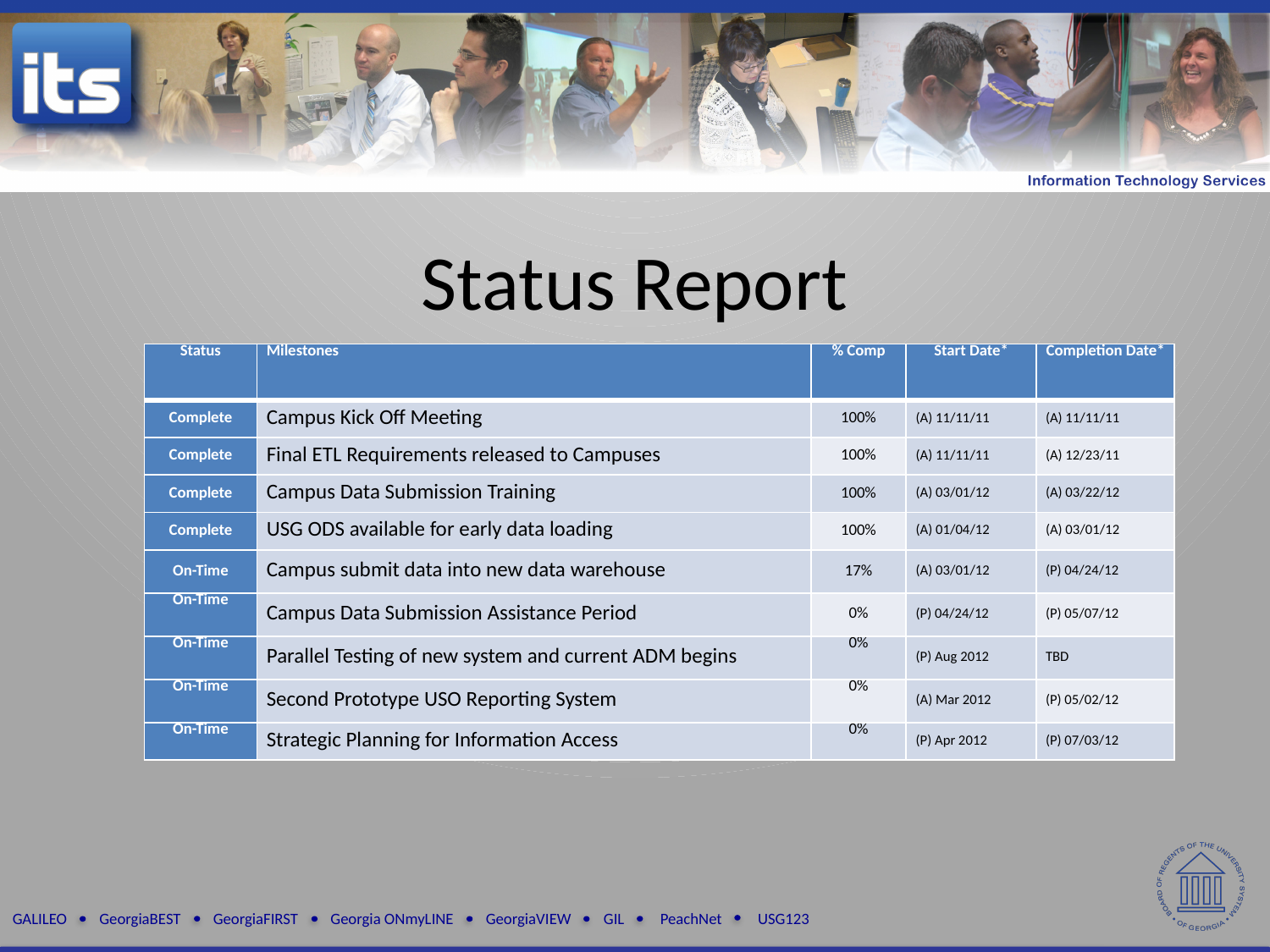

# Status Report
| Status | Milestones | % Comp | Start Date\* | Completion Date\* |
| --- | --- | --- | --- | --- |
| Complete | Campus Kick Off Meeting | 100% | (A) 11/11/11 | (A) 11/11/11 |
| Complete | Final ETL Requirements released to Campuses | 100% | (A) 11/11/11 | (A) 12/23/11 |
| Complete | Campus Data Submission Training | 100% | (A) 03/01/12 | (A) 03/22/12 |
| Complete | USG ODS available for early data loading | 100% | (A) 01/04/12 | (A) 03/01/12 |
| On-Time | Campus submit data into new data warehouse | 17% | (A) 03/01/12 | (P) 04/24/12 |
| On-Time | Campus Data Submission Assistance Period | 0% | (P) 04/24/12 | (P) 05/07/12 |
| On-Time | Parallel Testing of new system and current ADM begins | 0% | (P) Aug 2012 | TBD |
| On-Time | Second Prototype USO Reporting System | 0% | (A) Mar 2012 | (P) 05/02/12 |
| On-Time | Strategic Planning for Information Access | 0% | (P) Apr 2012 | (P) 07/03/12 |